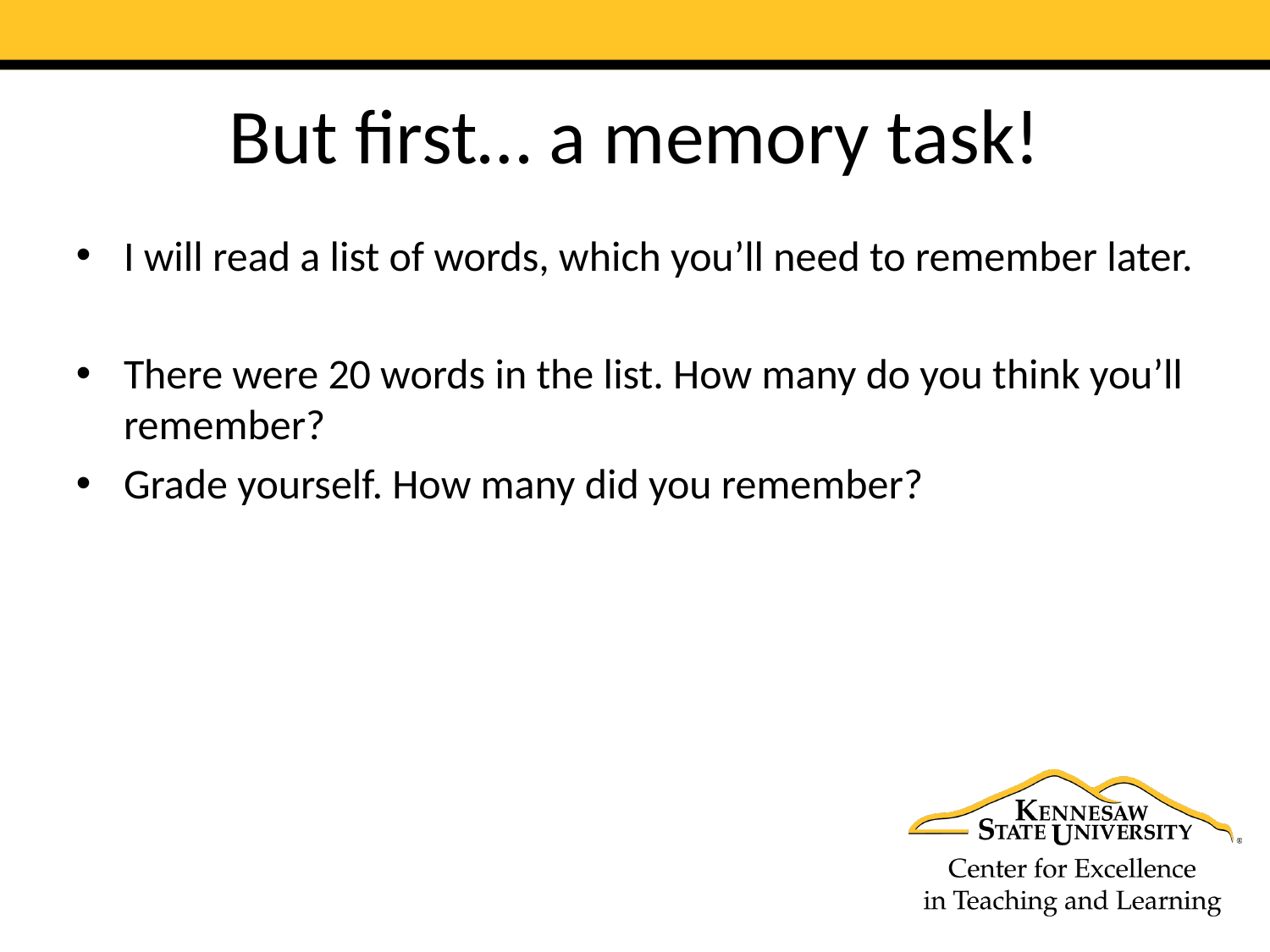

# But first… a memory task!
I will read a list of words, which you’ll need to remember later.

There were 20 words in the list. How many do you think you’ll remember?
Grade yourself. How many did you remember?